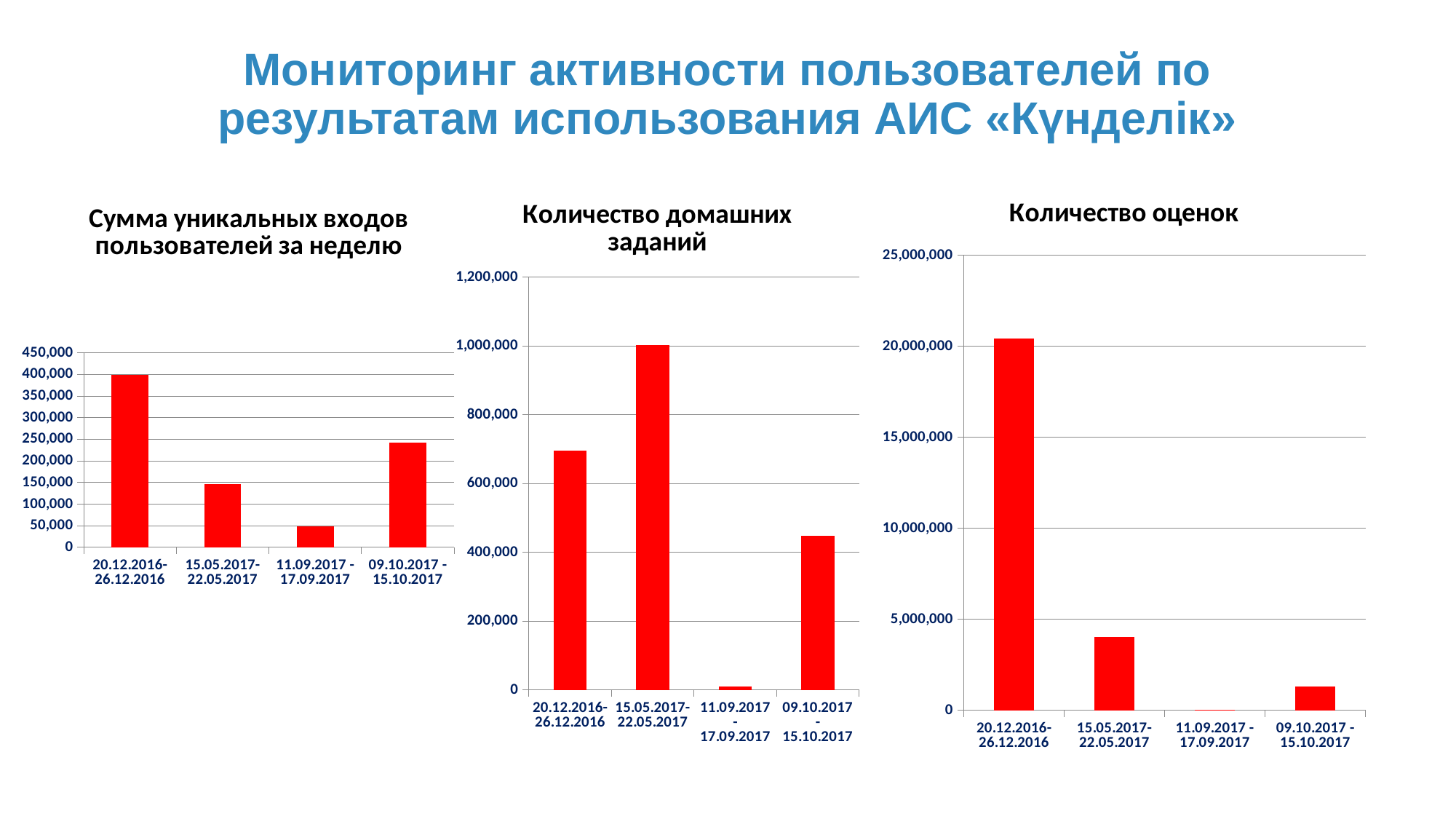

# Мониторинг активности пользователей по результатам использования АИС «Күнделік»

### Chart:

| Category | Количество оценок |
|---|---|
| 20.12.2016-26.12.2016 | 20419668.0 |
| 15.05.2017-22.05.2017 | 4040541.0 |
| 11.09.2017 - 17.09.2017 | 38744.0 |
| 09.10.2017 - 15.10.2017 | 1312967.0 |

### Chart:

| Category | Количество домашних заданий |
|---|---|
| 20.12.2016-26.12.2016 | 696309.0 |
| 15.05.2017-22.05.2017 | 1002074.0 |
| 11.09.2017 - 17.09.2017 | 9562.0 |
| 09.10.2017 - 15.10.2017 | 448627.0 |

### Chart:

| Category | Сумма уникальных входов пользователей за неделю |
|---|---|
| 20.12.2016-26.12.2016 | 400000.0 |
| 15.05.2017-22.05.2017 | 146589.0 |
| 11.09.2017 - 17.09.2017 | 49329.0 |
| 09.10.2017 - 15.10.2017 | 242340.0 |